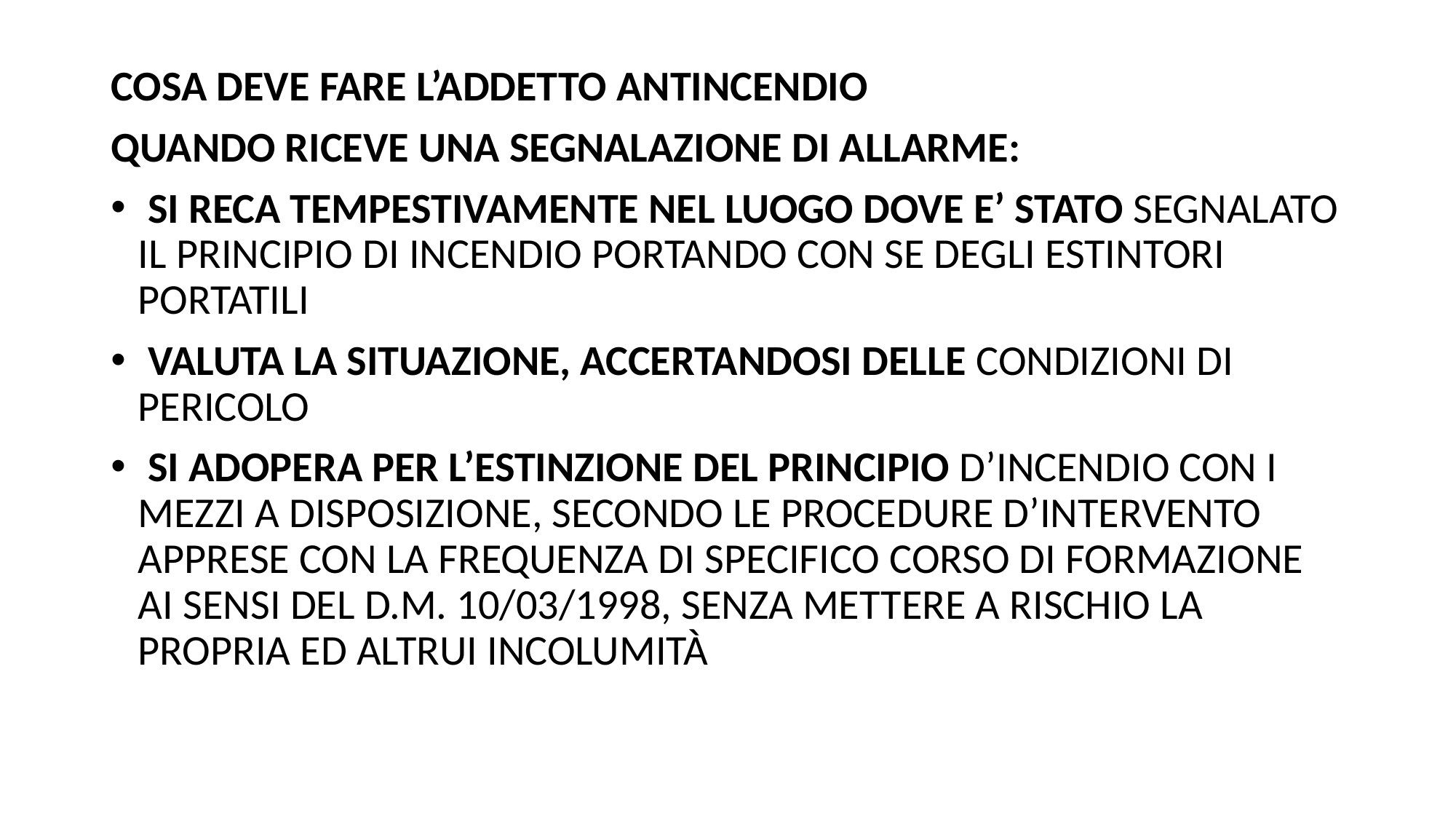

COSA DEVE FARE L’ADDETTO ANTINCENDIO
QUANDO RICEVE UNA SEGNALAZIONE DI ALLARME:
 SI RECA TEMPESTIVAMENTE NEL LUOGO DOVE E’ STATO SEGNALATO IL PRINCIPIO DI INCENDIO PORTANDO CON SE DEGLI ESTINTORI PORTATILI
 VALUTA LA SITUAZIONE, ACCERTANDOSI DELLE CONDIZIONI DI PERICOLO
 SI ADOPERA PER L’ESTINZIONE DEL PRINCIPIO D’INCENDIO CON I MEZZI A DISPOSIZIONE, SECONDO LE PROCEDURE D’INTERVENTO APPRESE CON LA FREQUENZA DI SPECIFICO CORSO DI FORMAZIONE AI SENSI DEL D.M. 10/03/1998, SENZA METTERE A RISCHIO LA PROPRIA ED ALTRUI INCOLUMITÀ